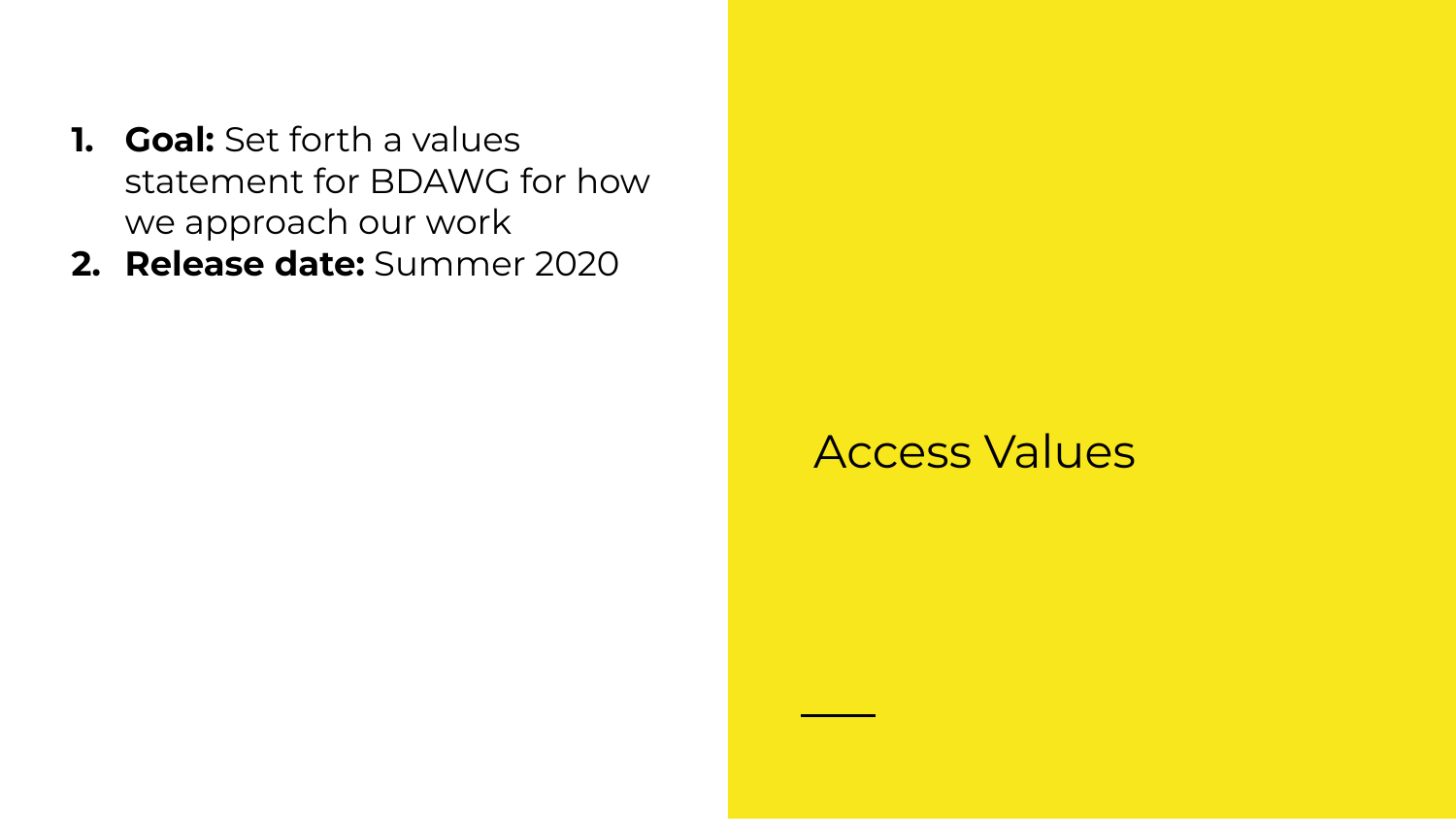

Goal: Set forth a values statement for BDAWG for how we approach our work
Release date: Summer 2020

# Access Values